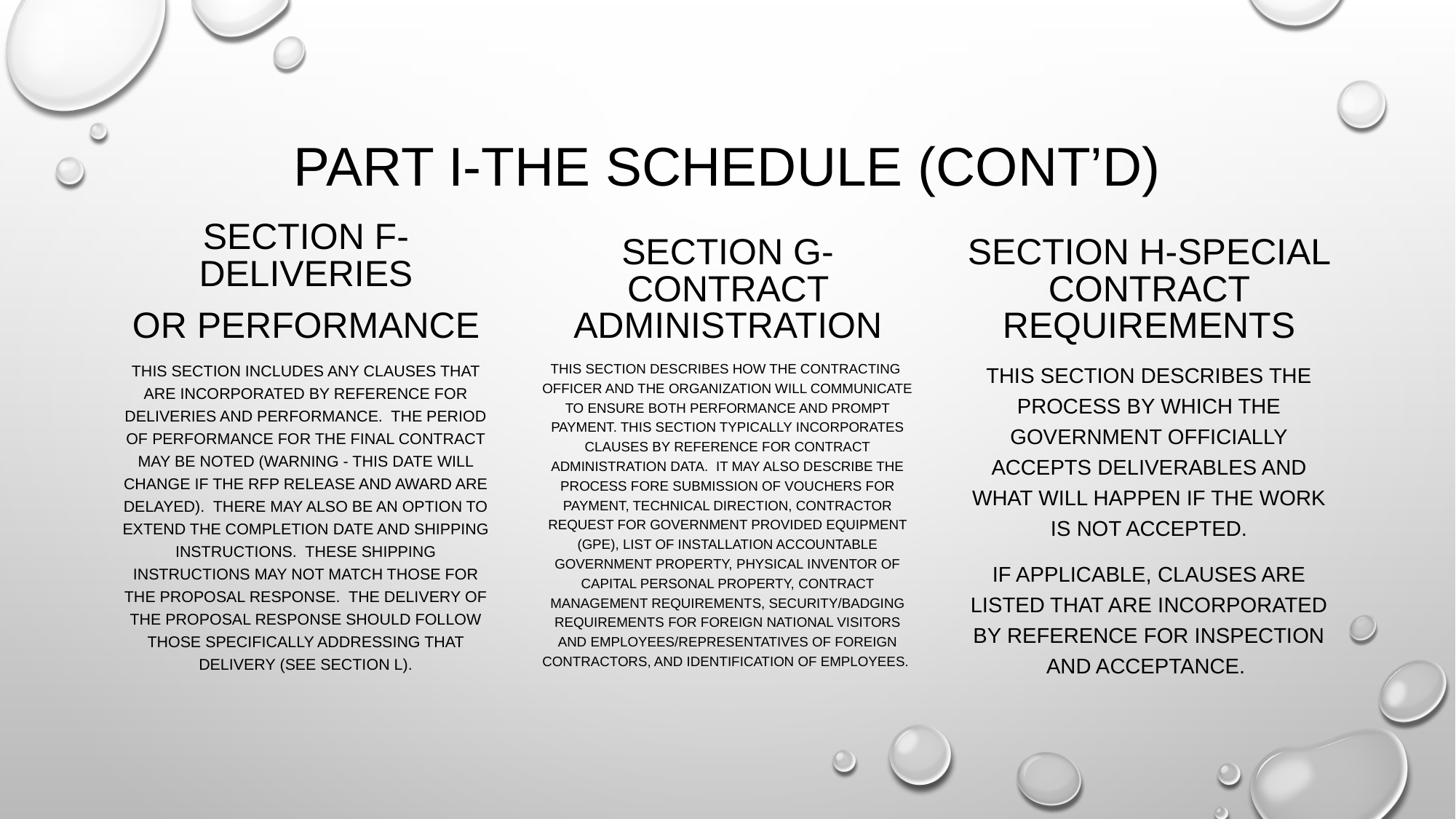

# Part I-the schedule (cont’d)
Section f-deliveries
Or performance
Section g-Contract administration
Section h-special contract requirements
This section includes any clauses that are incorporated by reference for deliveries and performance.  The period of performance for the final contract may be noted (warning - this date will change if the RFP release and award are delayed).  There may also be an Option to extend the completion date and shipping instructions.  These shipping instructions may not match those for the proposal response.  The delivery of the proposal response should follow those specifically addressing that delivery (see Section L).
This section describes how the Contracting  Officer and the organization will communicate to ensure both performance and prompt payment. This section typically incorporates clauses by reference for contract administration data.  It may also describe the process fore submission of vouchers for payment, technical direction, contractor request for Government Provided Equipment (GPE), list of installation accountable government property, physical inventor of capital personal property, contract management requirements, security/badging requirements for foreign national visitors and employees/representatives of foreign contractors, and identification of employees.

This section describes the process by which the government officially accepts deliverables and what will happen if the work is not accepted.
If applicable, clauses are listed that are incorporated by reference for inspection and acceptance.